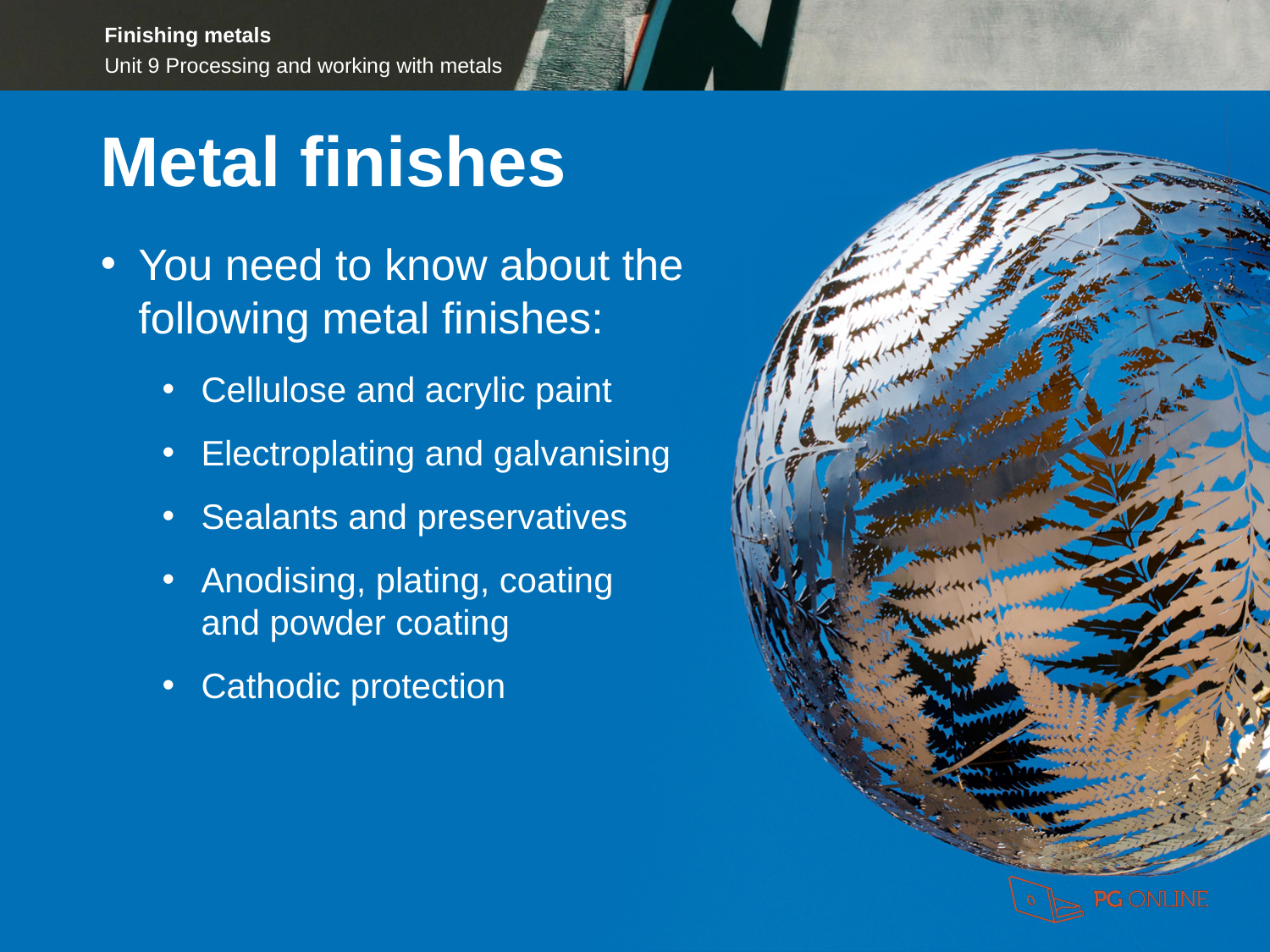

Metal finishes
You need to know about the
following metal finishes:
Cellulose and acrylic paint
Electroplating and galvanising
Sealants and preservatives
Anodising, plating, coating
and powder coating
Cathodic protection